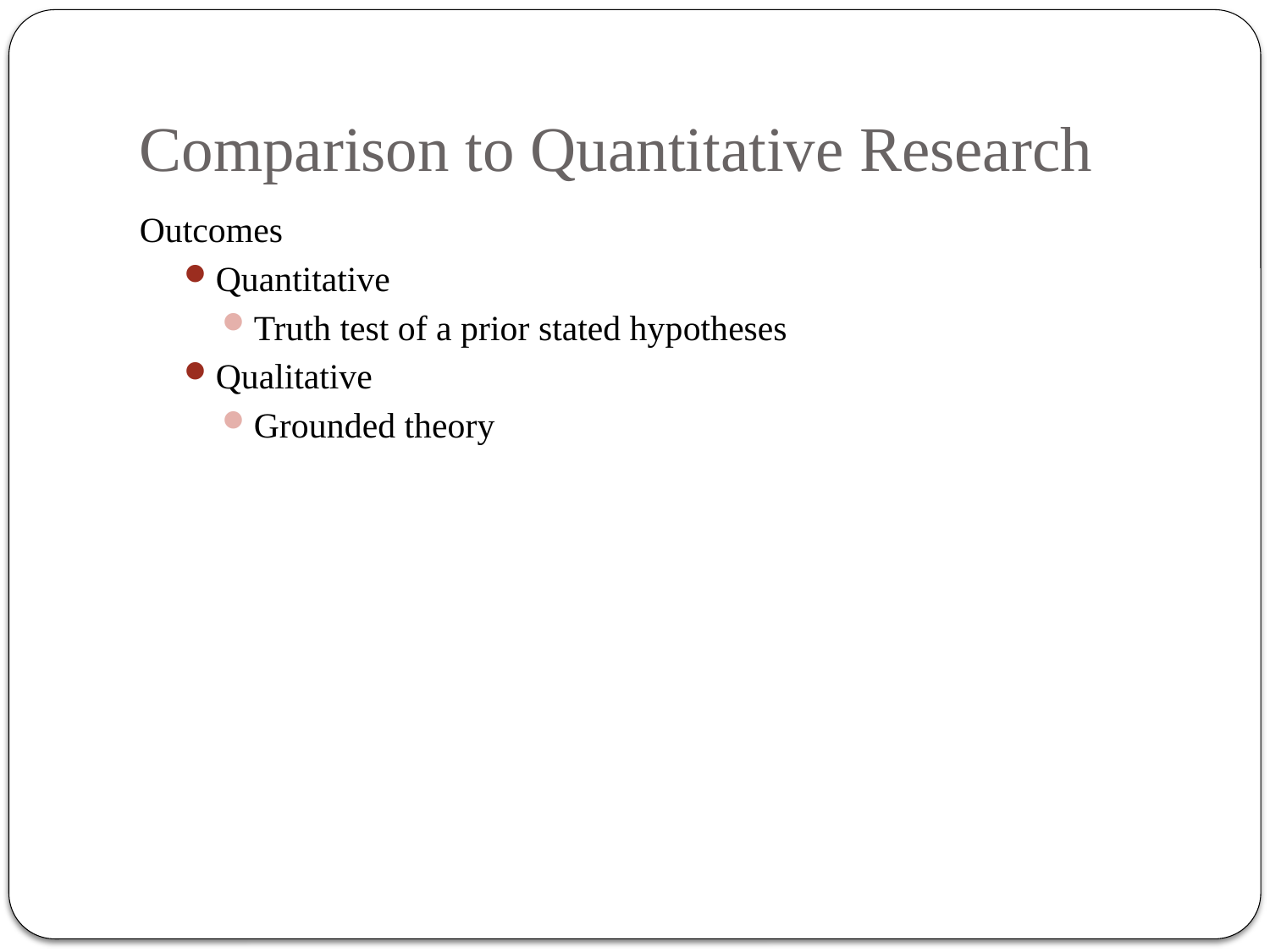

# Comparison to Quantitative Research
Outcomes
Quantitative
Truth test of a prior stated hypotheses
Qualitative
Grounded theory